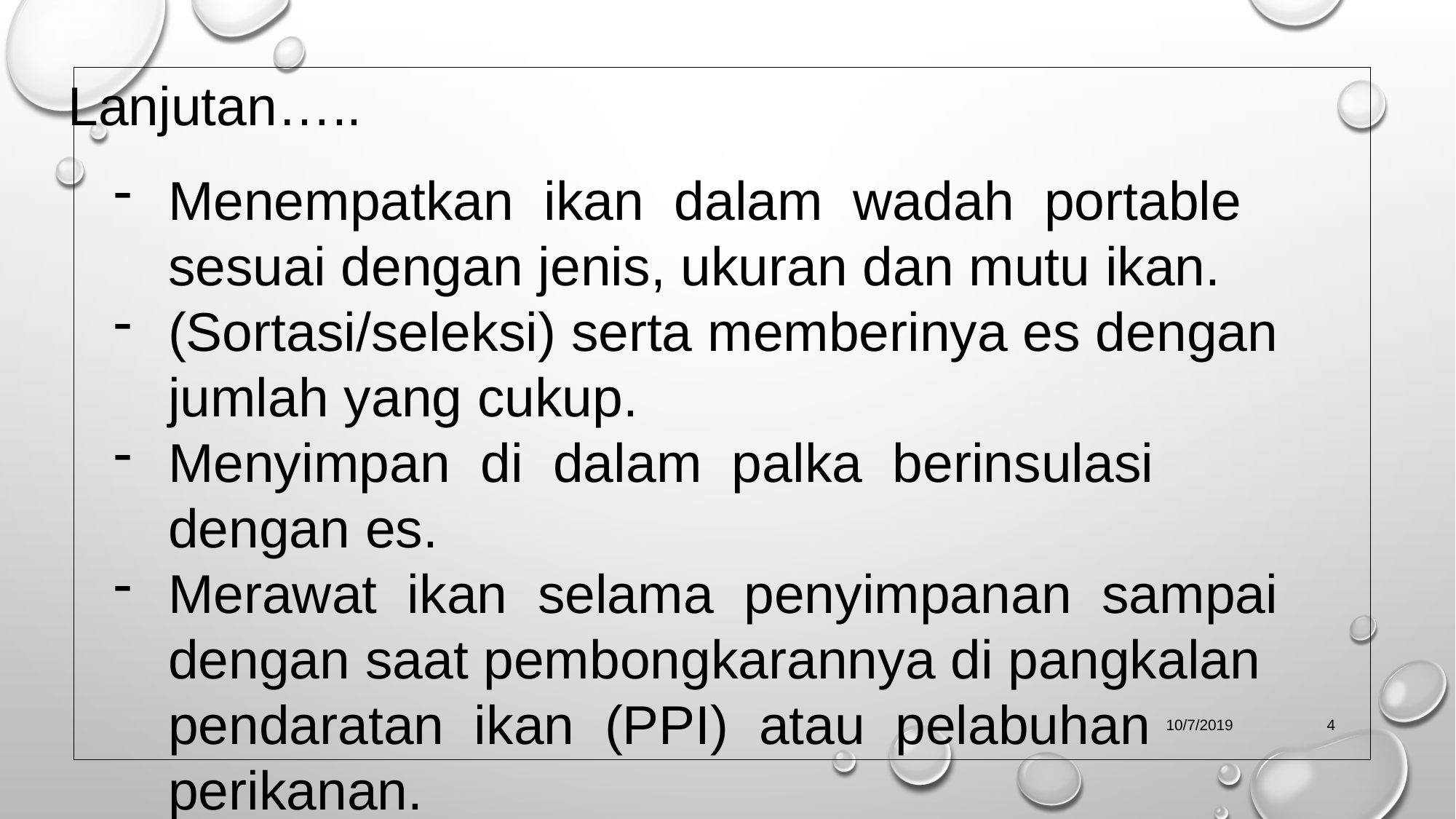

Lanjutan…..

Menempatkan  ikan  dalam  wadah  portable sesuai dengan jenis, ukuran dan mutu ikan.
(Sortasi/seleksi) serta memberinya es dengan jumlah yang cukup.
Menyimpan  di  dalam  palka  berinsulasi dengan es.
Merawat  ikan  selama  penyimpanan  sampai dengan saat pembongkarannya di pangkalan pendaratan  ikan  (PPI)  atau  pelabuhan perikanan.
10/7/2019
4